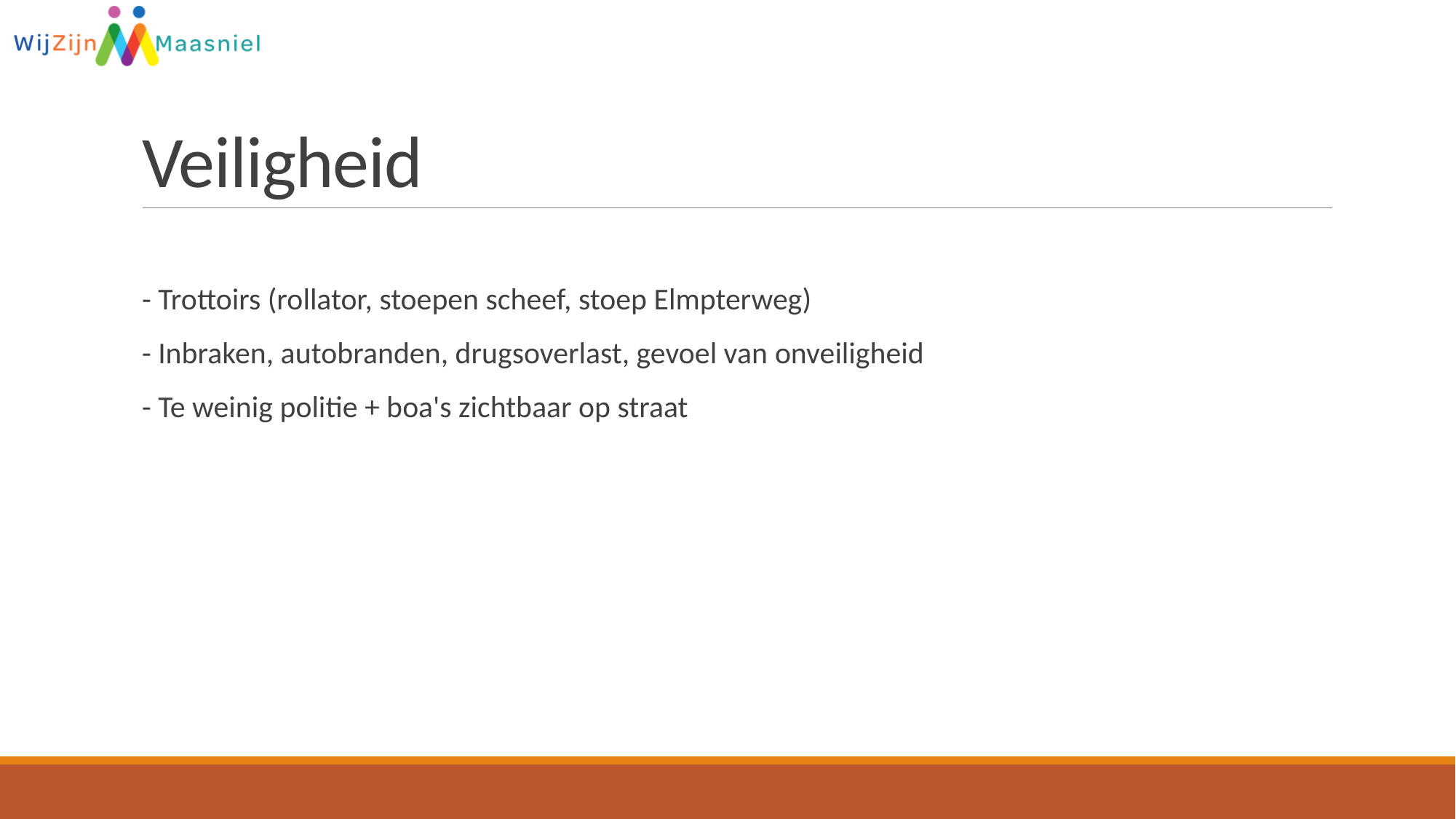

# Veiligheid

- Trottoirs (rollator, stoepen scheef, stoep Elmpterweg)
- Inbraken, autobranden, drugsoverlast, gevoel van onveiligheid
- Te weinig politie + boa's zichtbaar op straat